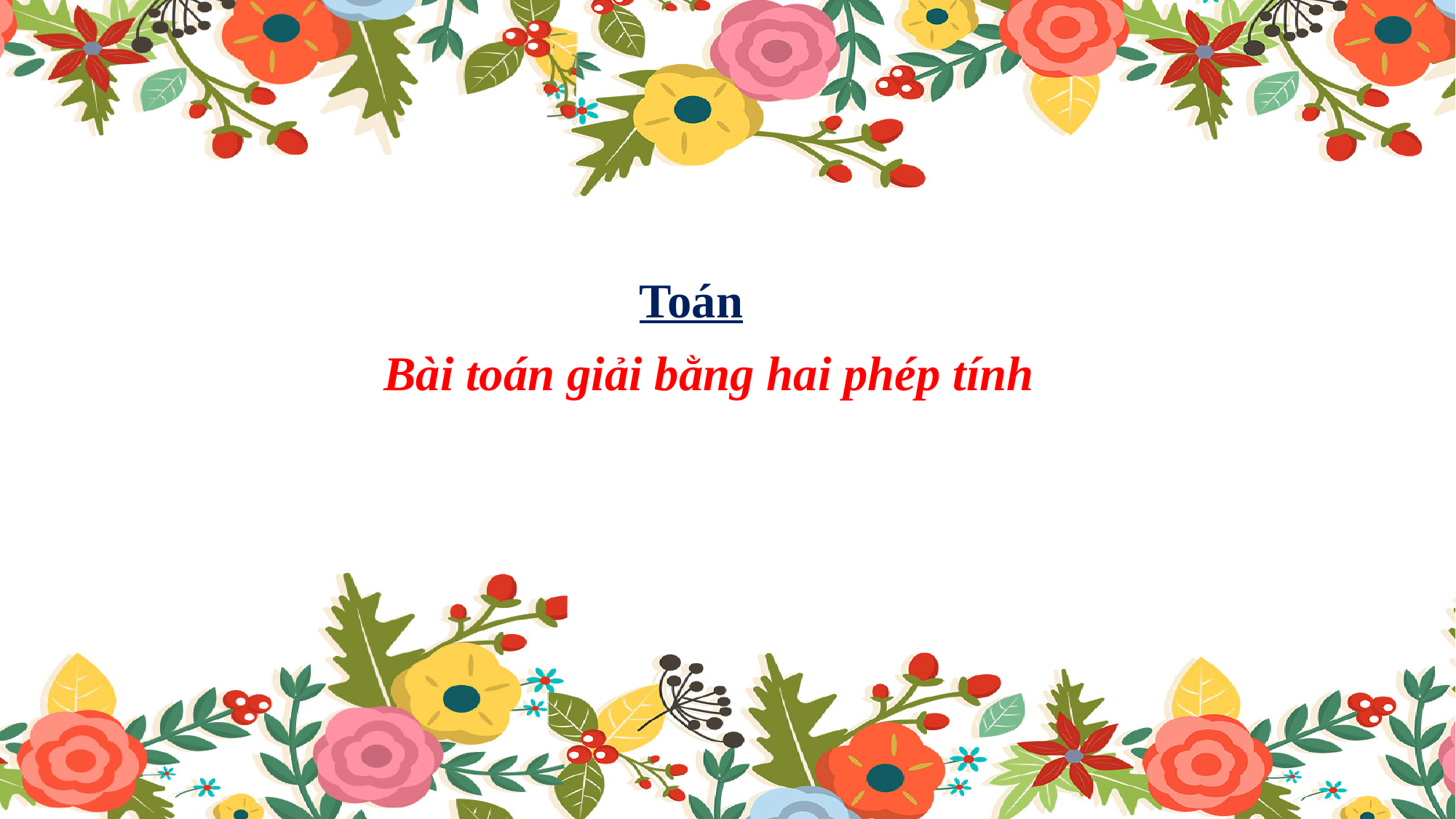

Toán
Bài toán giải bằng hai phép tính